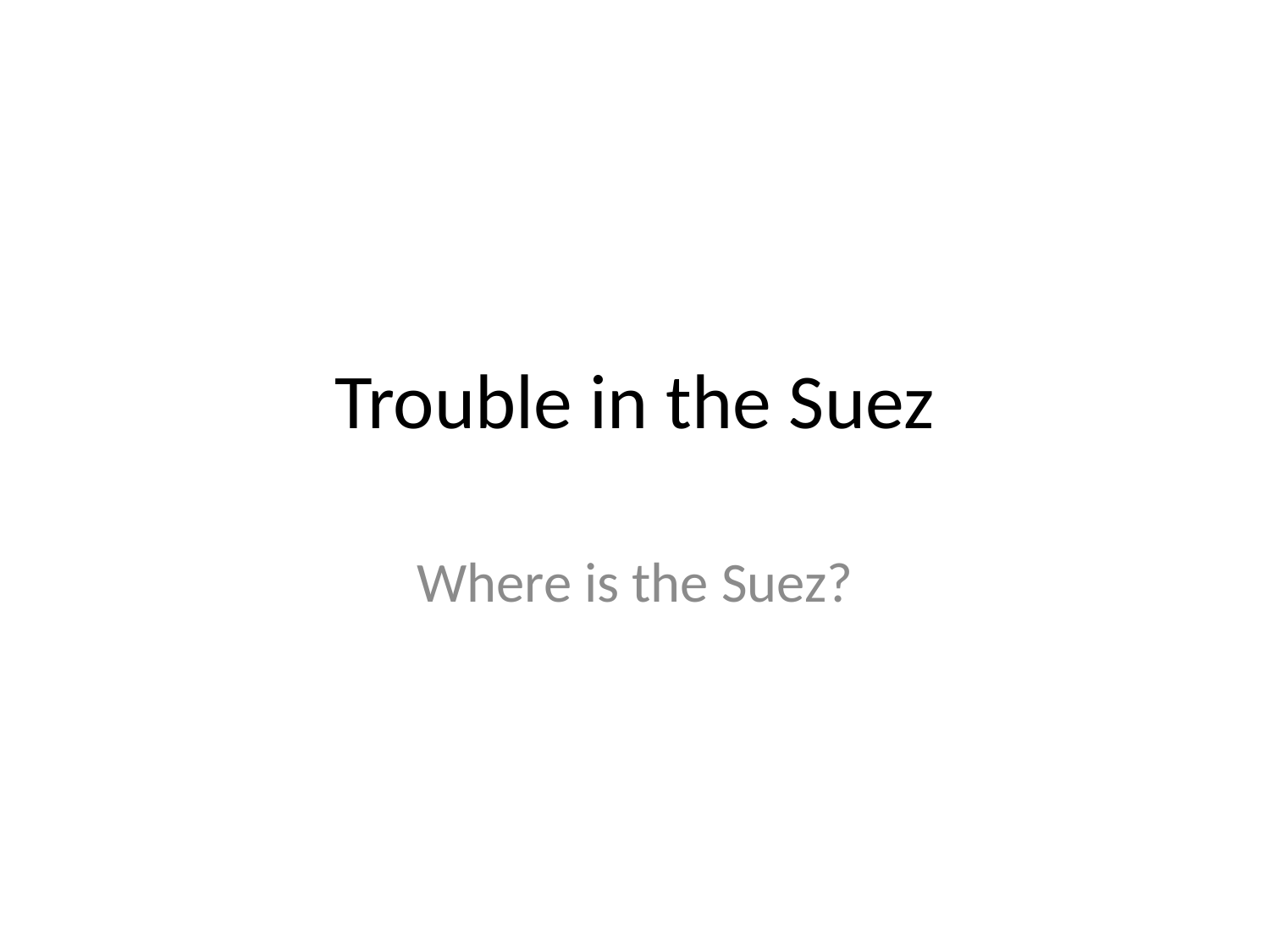

# Trouble in the Suez
Where is the Suez?